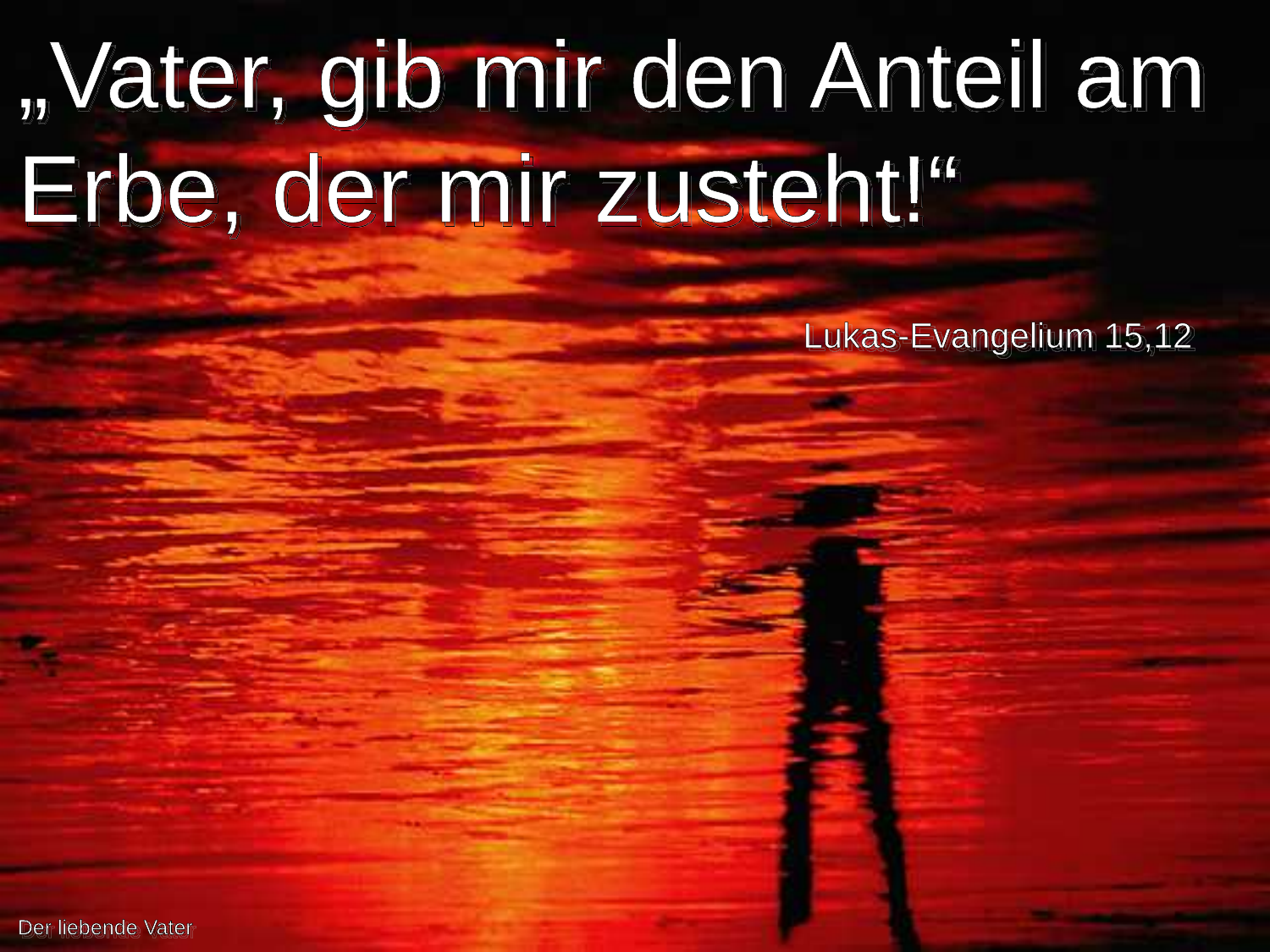

„Vater, gib mir den Anteil am Erbe, der mir zusteht!“
Lukas-Evangelium 15,12
Der liebende Vater